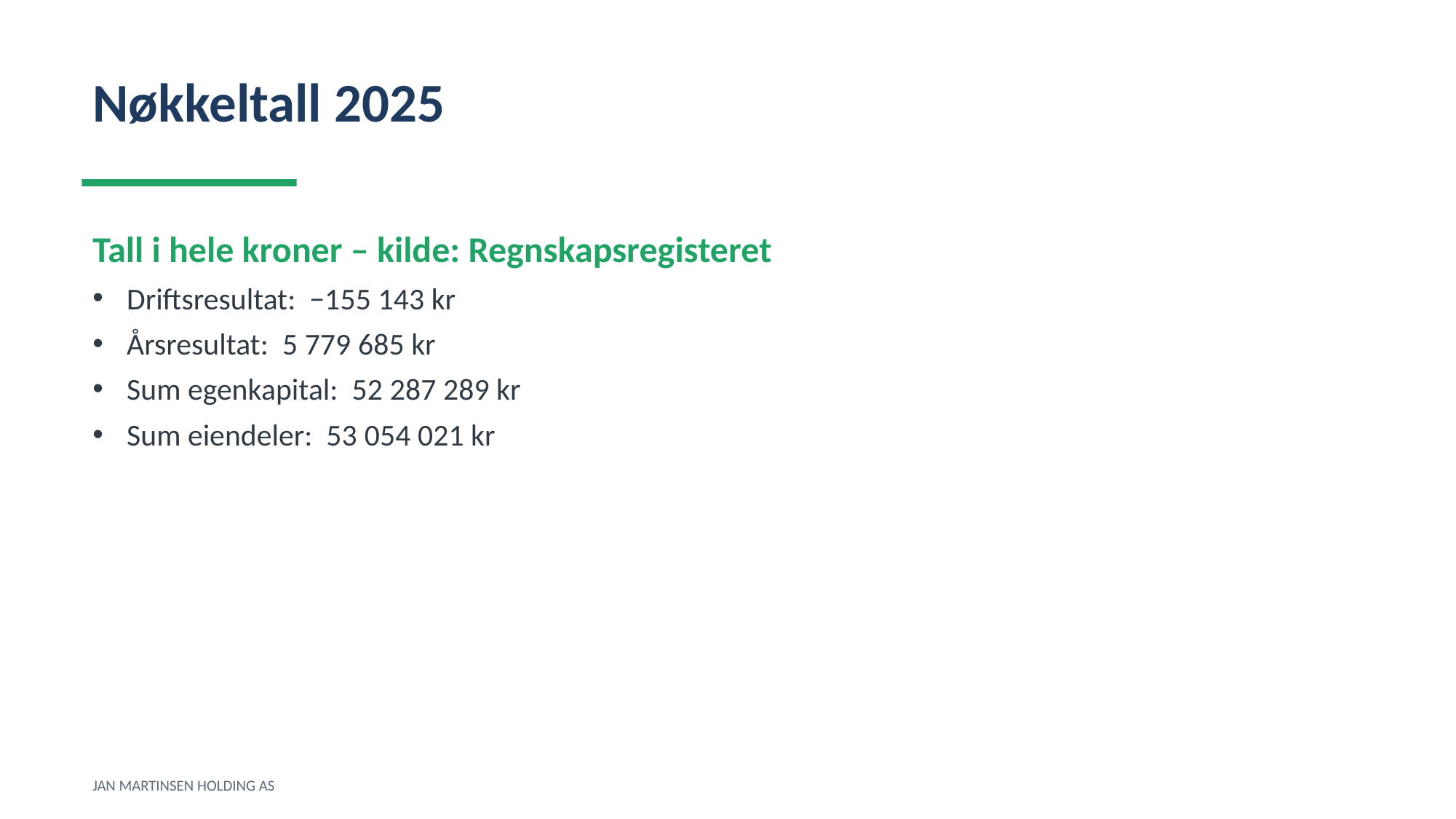

Nøkkeltall 2025

Tall i hele kroner – kilde: Regnskapsregisteret
Driftsresultat:  −155 143 kr
Årsresultat:  5 779 685 kr
Sum egenkapital:  52 287 289 kr
Sum eiendeler:  53 054 021 kr
JAN MARTINSEN HOLDING AS